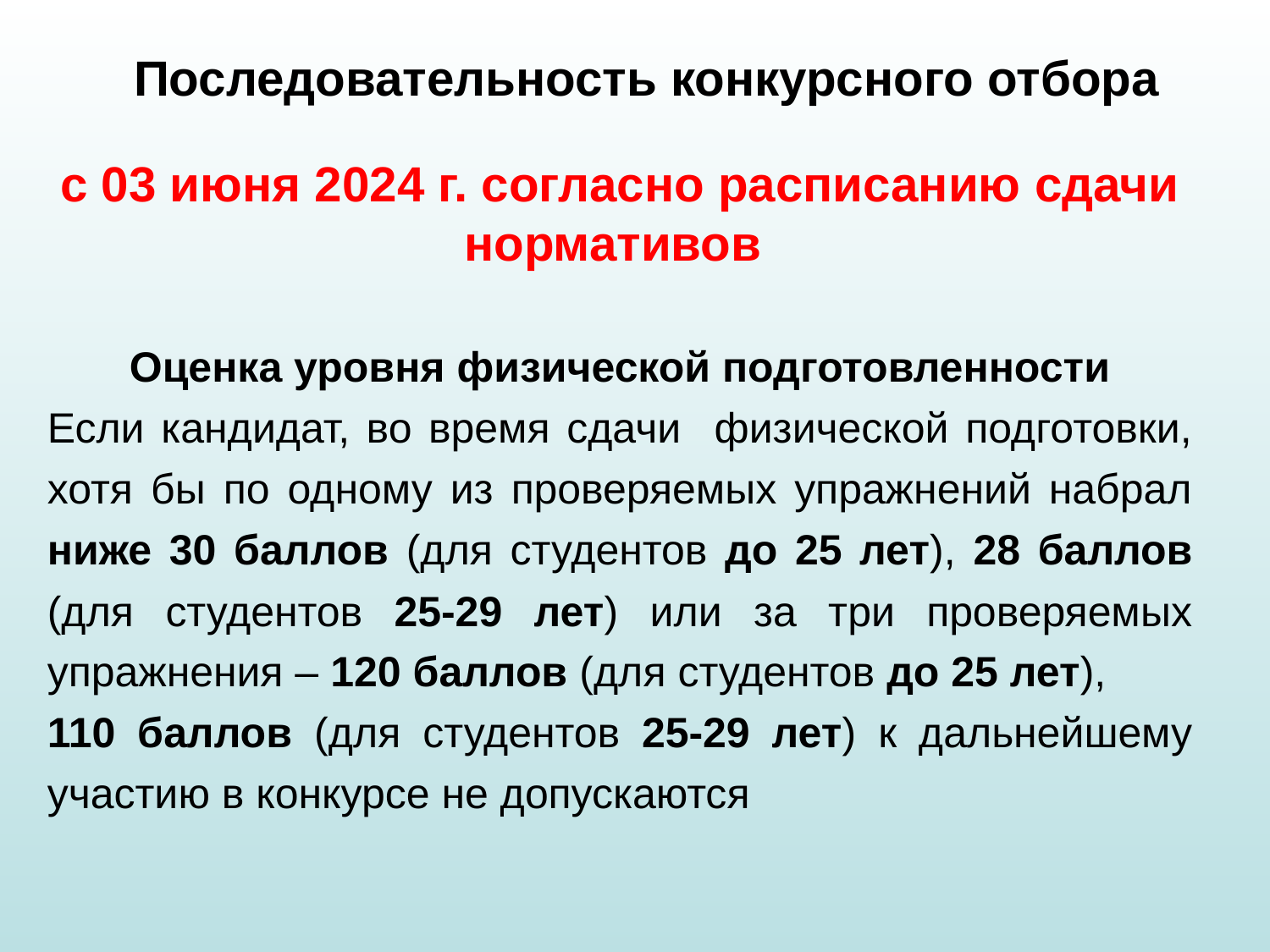

# Последовательность конкурсного отбора
с 03 июня 2024 г. согласно расписанию сдачи нормативов

Оценка уровня физической подготовленности
Если кандидат, во время сдачи  физической подготовки, хотя бы по одному из проверяемых упражнений набрал ниже 30 баллов (для студентов до 25 лет), 28 баллов (для студентов 25-29 лет) или за три проверяемых упражнения – 120 баллов (для студентов до 25 лет),
110 баллов (для студентов 25-29 лет) к дальнейшему участию в конкурсе не допускаются